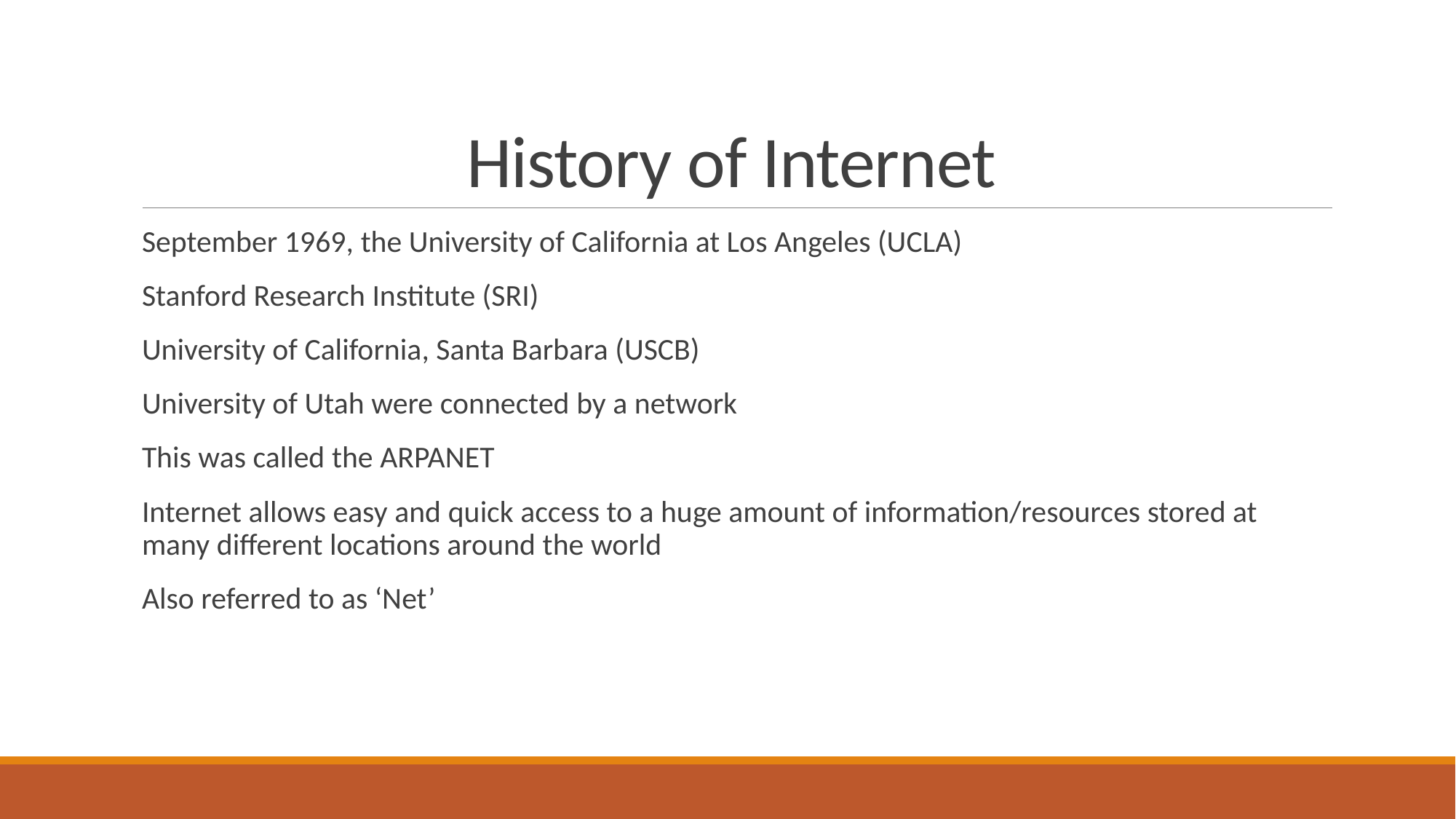

# History of Internet
September 1969, the University of California at Los Angeles (UCLA)
Stanford Research Institute (SRI)
University of California, Santa Barbara (USCB)
University of Utah were connected by a network
This was called the ARPANET
Internet allows easy and quick access to a huge amount of information/resources stored at many different locations around the world
Also referred to as ‘Net’